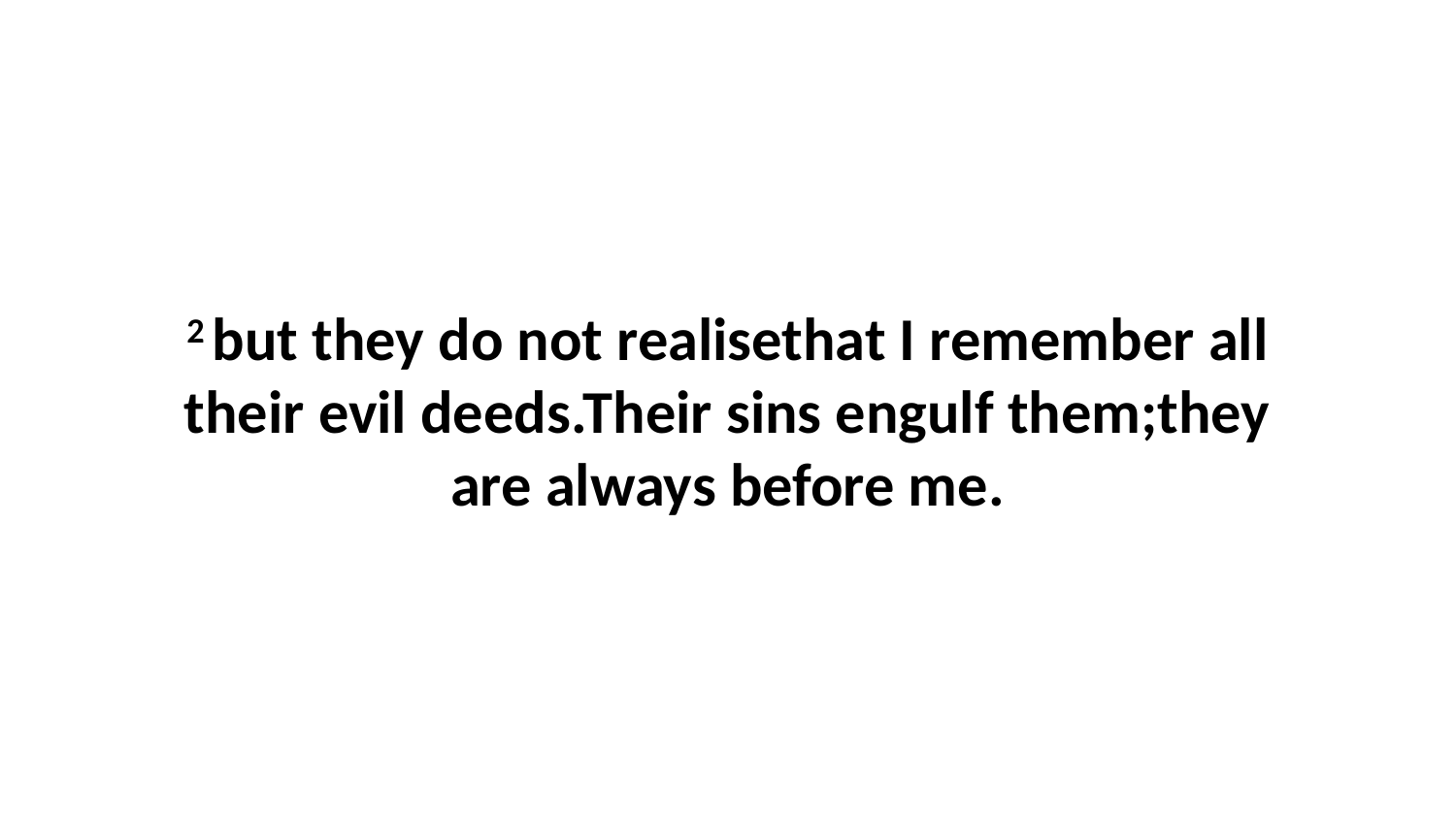

2 but they do not realisethat I remember all their evil deeds.Their sins engulf them;they are always before me.